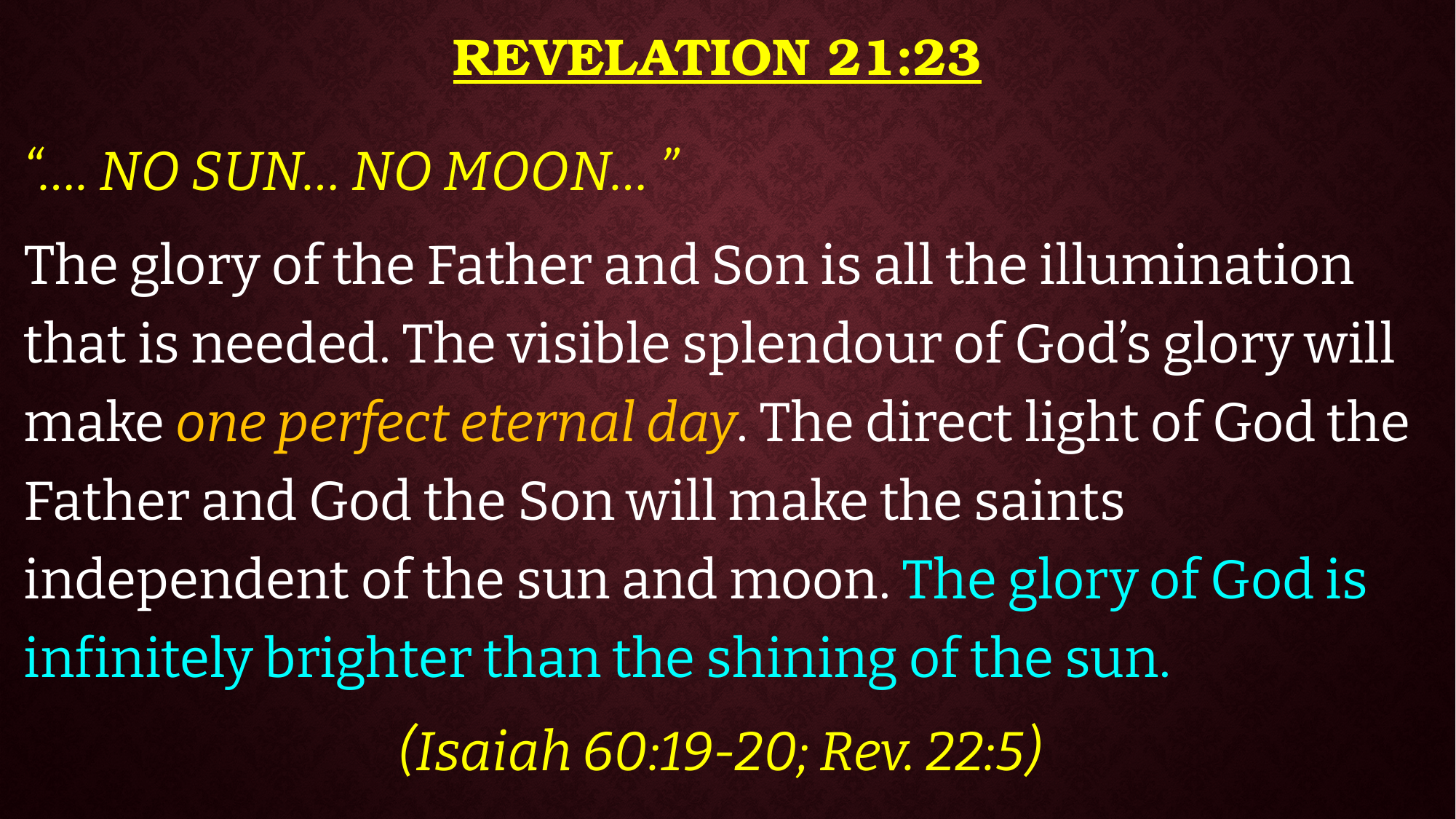

# Revelation 21:23
“…. NO SUN… NO MOON… ”
The glory of the Father and Son is all the illumination that is needed. The visible splendour of God’s glory will make one perfect eternal day. The direct light of God the Father and God the Son will make the saints independent of the sun and moon. The glory of God is infinitely brighter than the shining of the sun.
(Isaiah 60:19-20; Rev. 22:5)